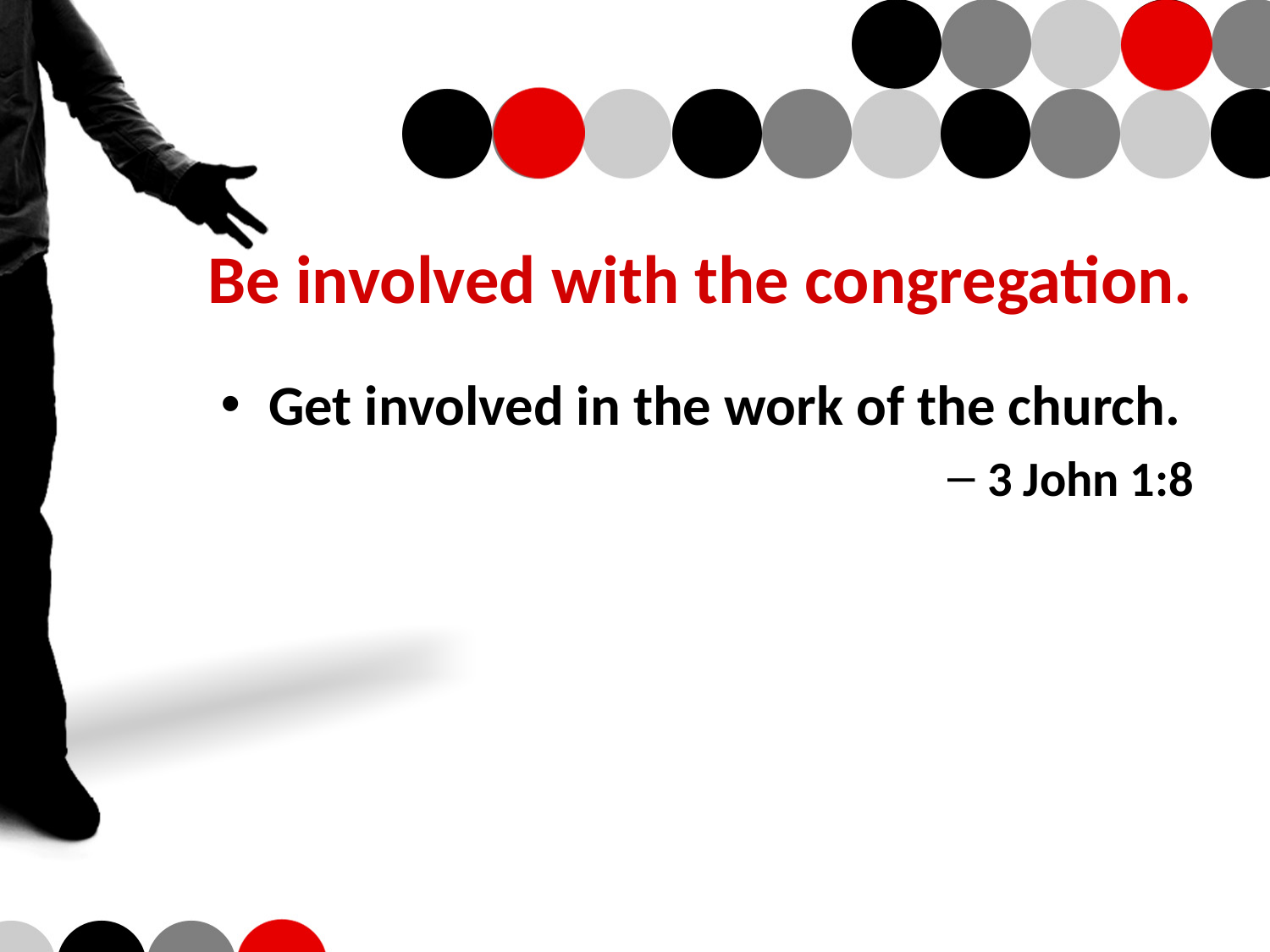

# Be involved with the congregation.
Get involved in the work of the church.
3 John 1:8